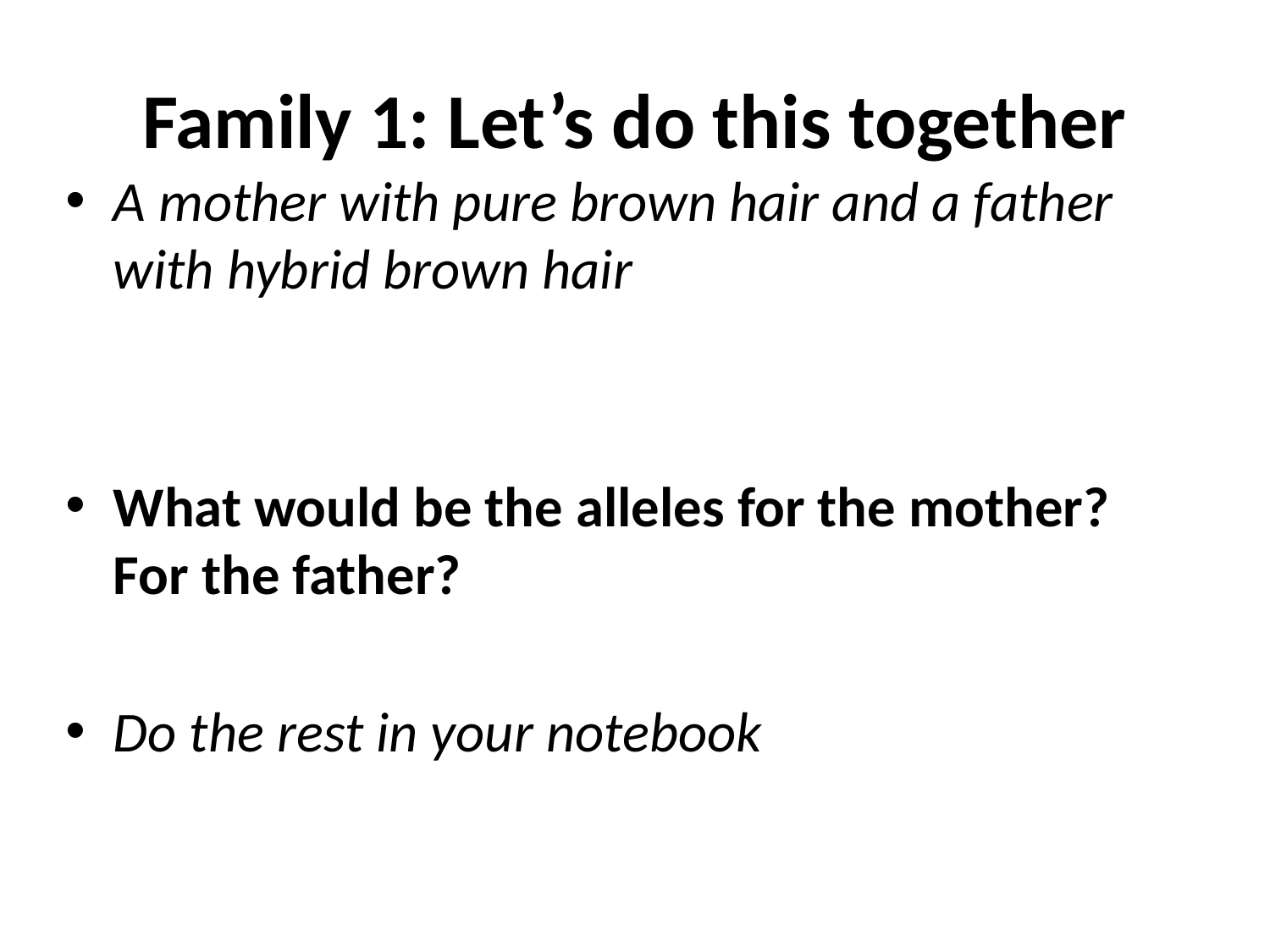

# Family 1: Let’s do this together
A mother with pure brown hair and a father with hybrid brown hair

What would be the alleles for the mother? For the father?

Do the rest in your notebook